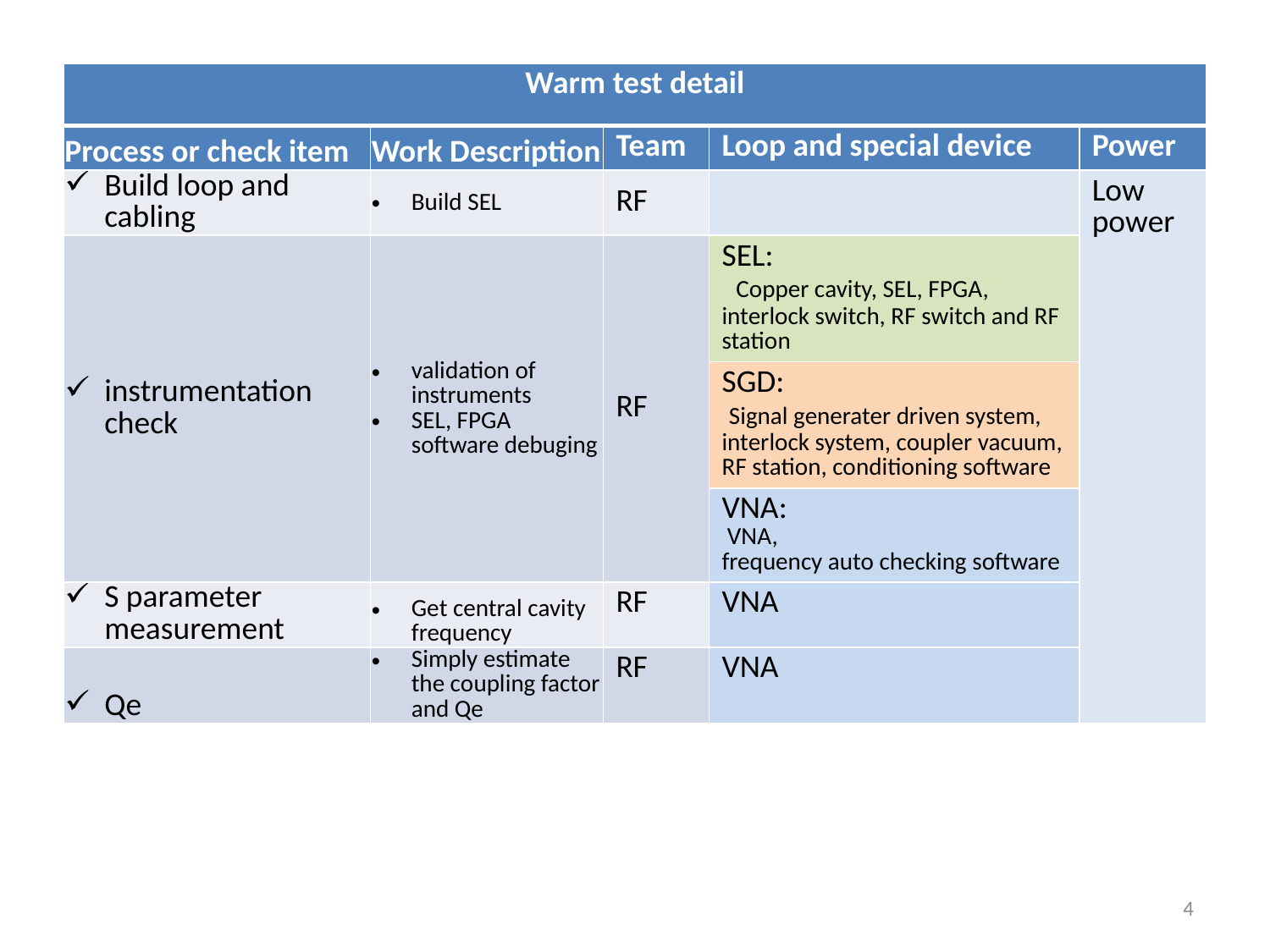

| Warm test detail |  |  |  |  |
| --- | --- | --- | --- | --- |
| Process or check item | Work Description | Team | Loop and special device | Power |
| Build loop and cabling | Build SEL | RF |  | Low power |
| instrumentation check | validation of instruments SEL, FPGA software debuging | RF | SEL: Copper cavity, SEL, FPGA, interlock switch, RF switch and RF station |  |
|  |  |  | SGD: Signal generater driven system, interlock system, coupler vacuum, RF station, conditioning software |  |
|  |  |  | VNA: VNA, frequency auto checking software |  |
| S parameter measurement | Get central cavity frequency | RF | VNA |  |
| Qe | Simply estimate the coupling factor and Qe | RF | VNA |  |
4